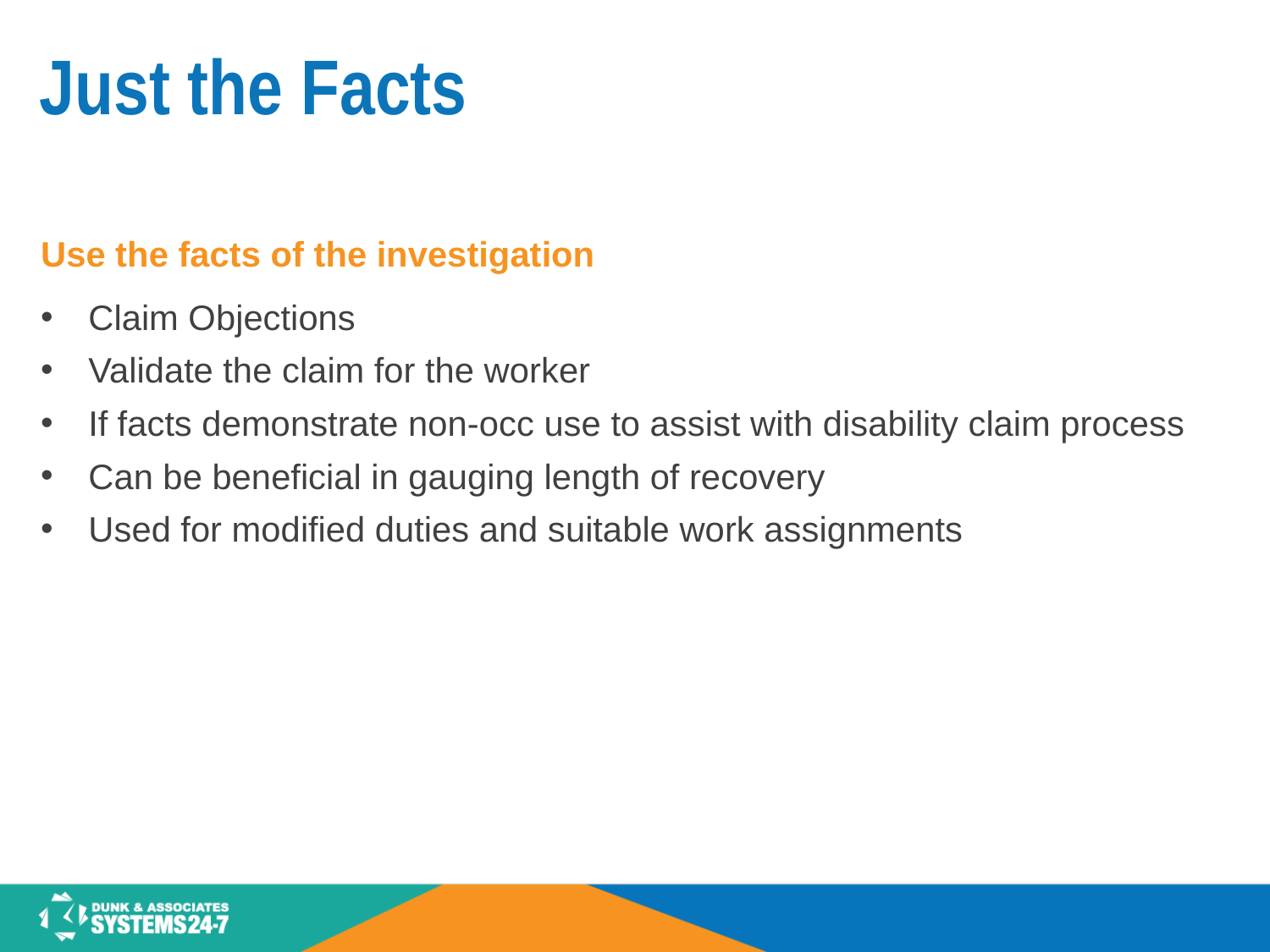

# Just the Facts
Use the facts of the investigation
Claim Objections
Validate the claim for the worker
If facts demonstrate non-occ use to assist with disability claim process
Can be beneficial in gauging length of recovery
Used for modified duties and suitable work assignments